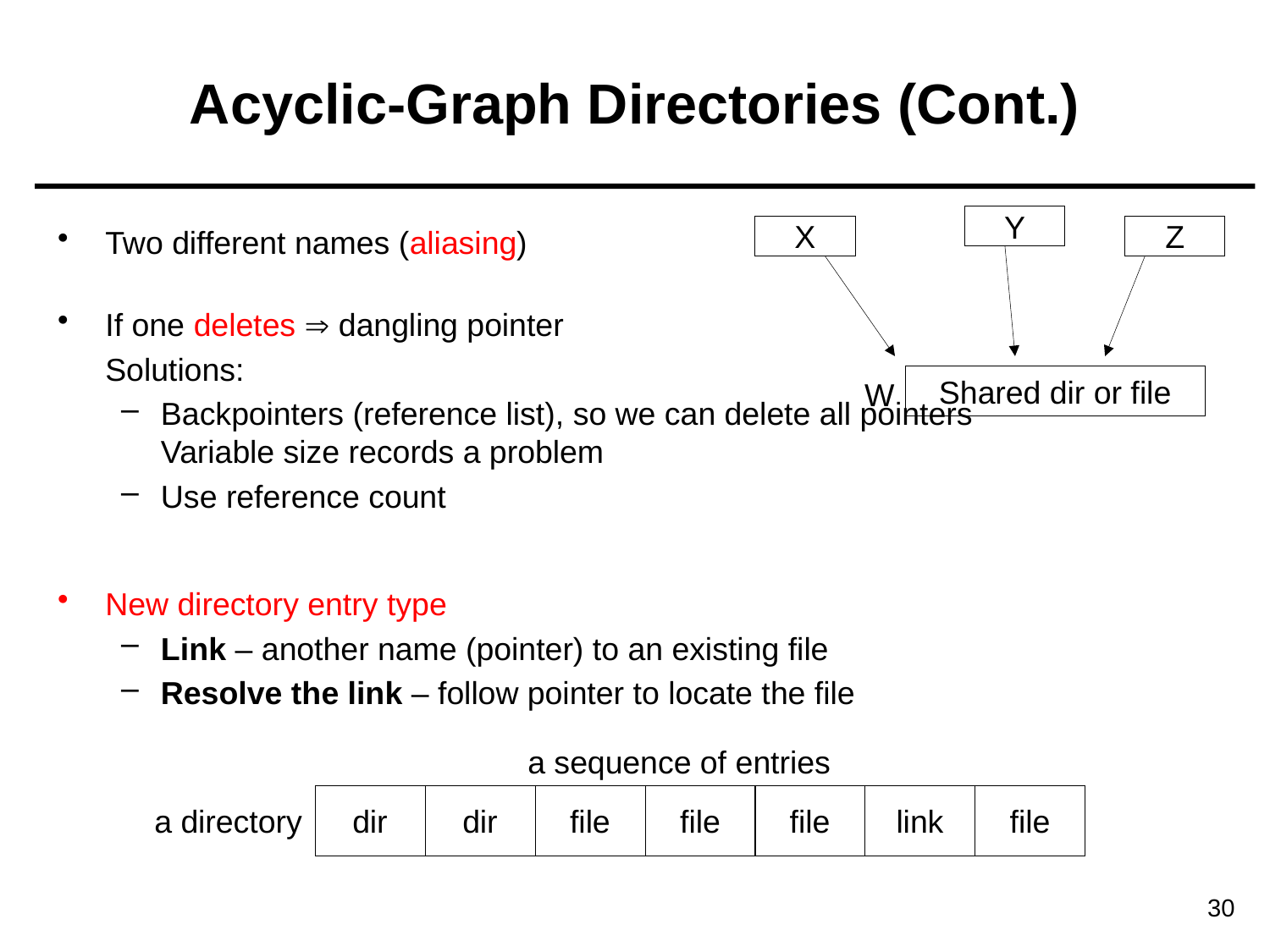

# Acyclic-Graph Directories (Cont.)
Y
Two different names (aliasing)
If one deletes ⇒ dangling pointer
	Solutions:
Backpointers (reference list), so we can delete all pointers
Variable size records a problem
Use reference count

New directory entry type
Link – another name (pointer) to an existing file
Resolve the link – follow pointer to locate the file

X
Z

Shared dir or file
W
a sequence of entries
dir
dir
file
file
file
link
file
a directory
30